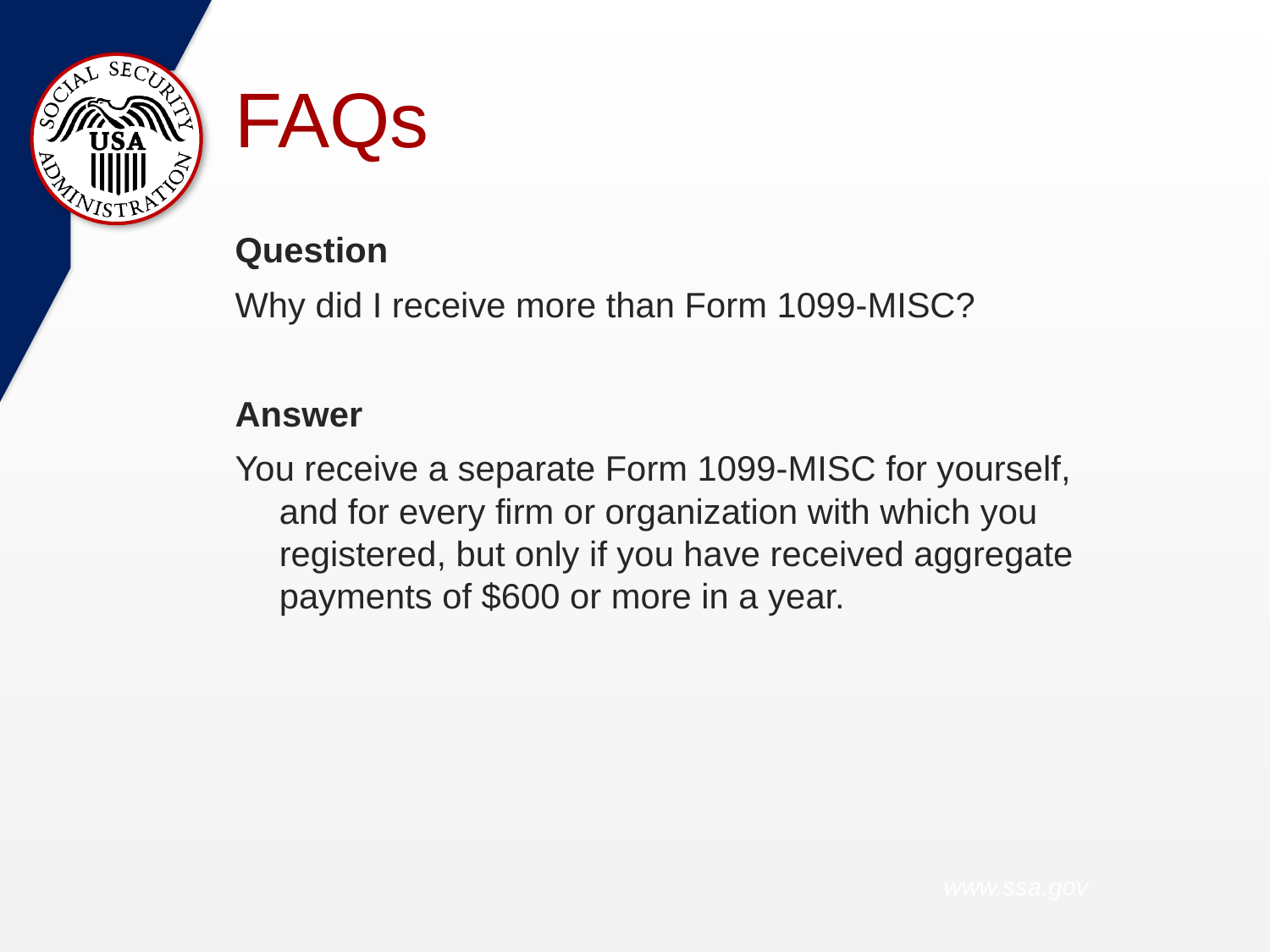

# FAQs
Question
Why did I receive more than Form 1099-MISC?

Answer
You receive a separate Form 1099-MISC for yourself, and for every firm or organization with which you registered, but only if you have received aggregate payments of $600 or more in a year.

                    www.ssa.gov